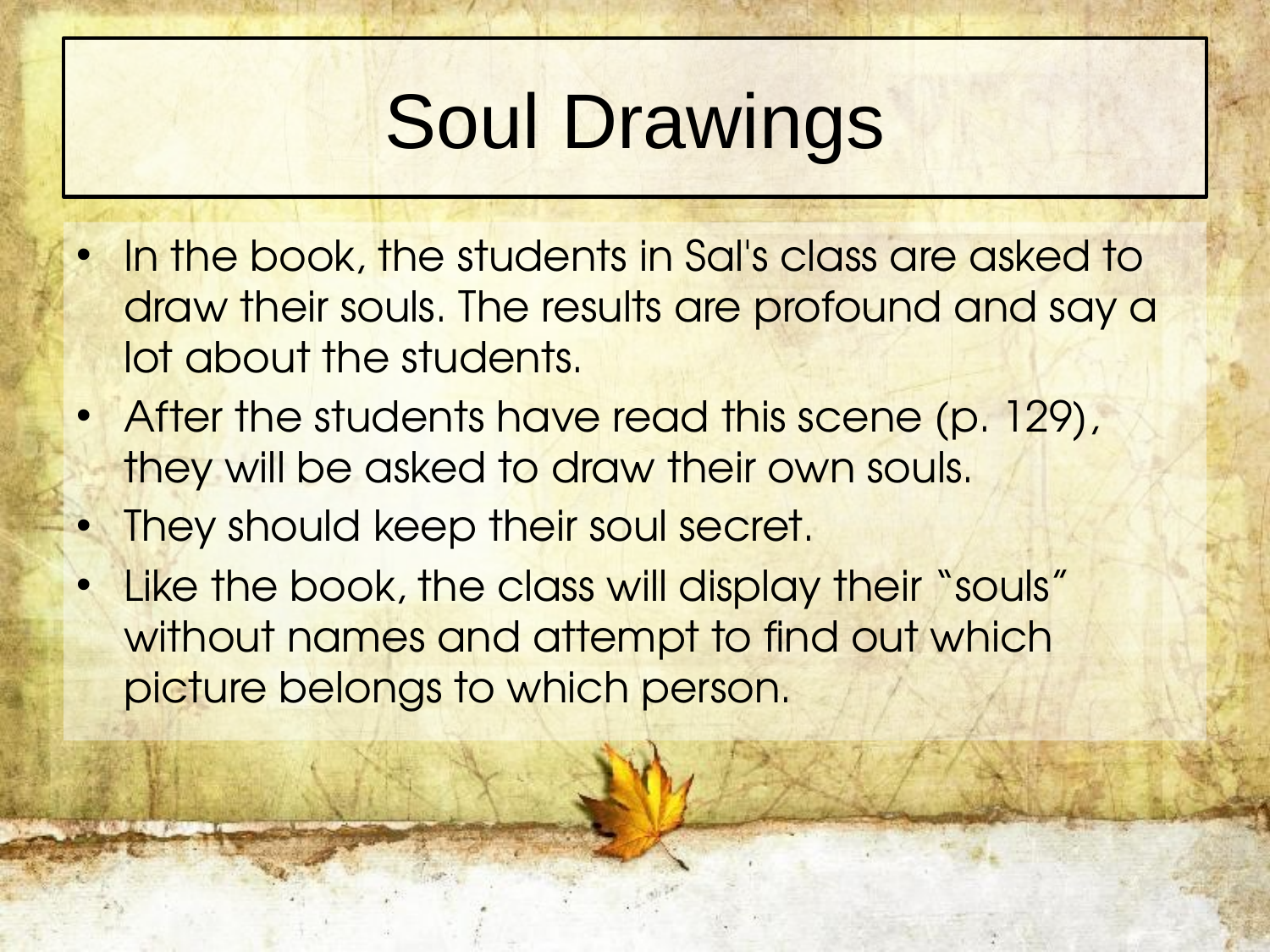

# Soul Drawings
In the book, the students in Sal's class are asked to draw their souls. The results are profound and say a lot about the students.
After the students have read this scene (p. 129), they will be asked to draw their own souls.
They should keep their soul secret.
Like the book, the class will display their “souls” without names and attempt to find out which picture belongs to which person.